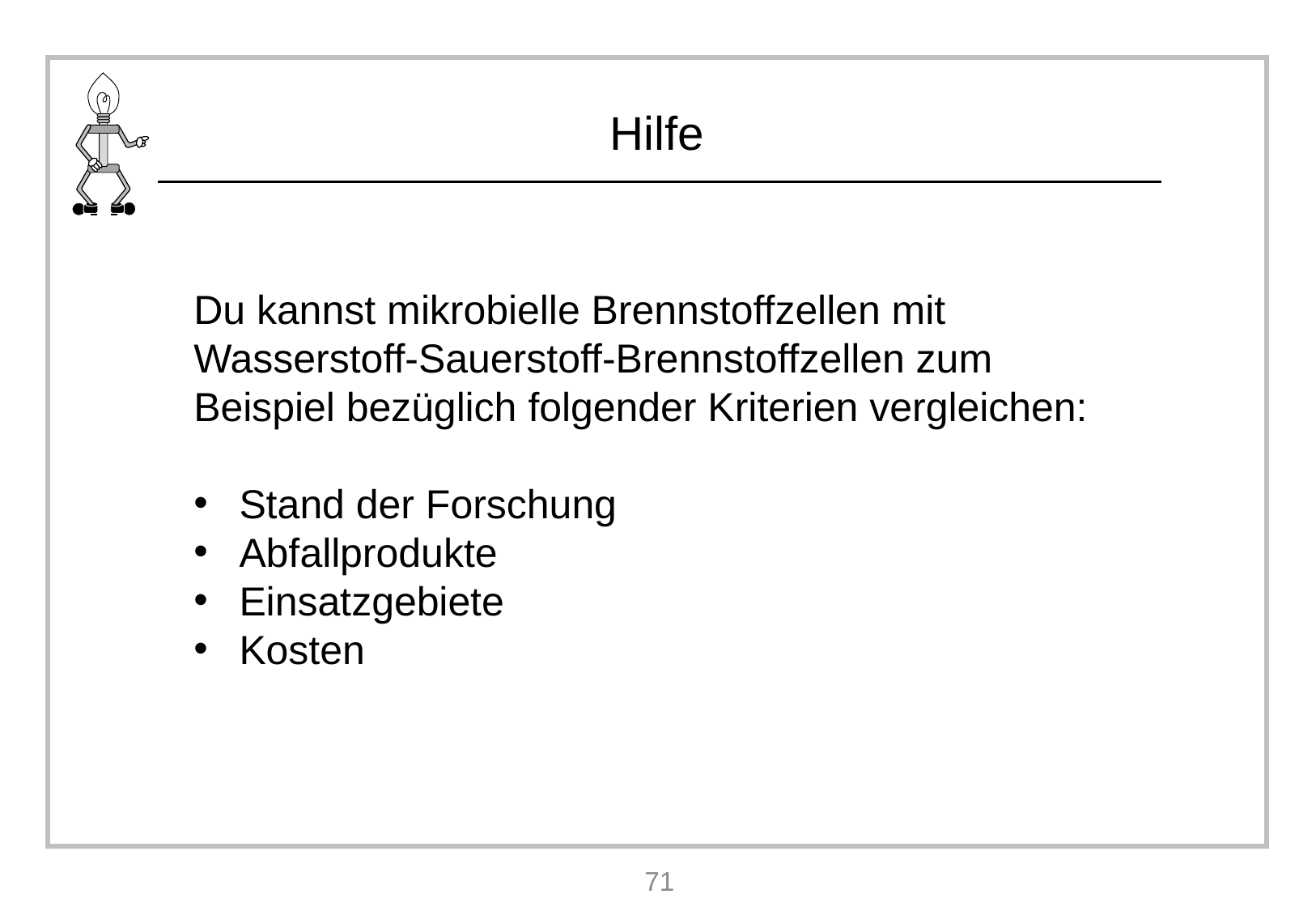

Du kannst mikrobielle Brennstoffzellen mit Wasserstoff-Sauerstoff-Brennstoffzellen zum Beispiel bezüglich folgender Kriterien vergleichen:

Stand der Forschung
Abfallprodukte
Einsatzgebiete
Kosten
71